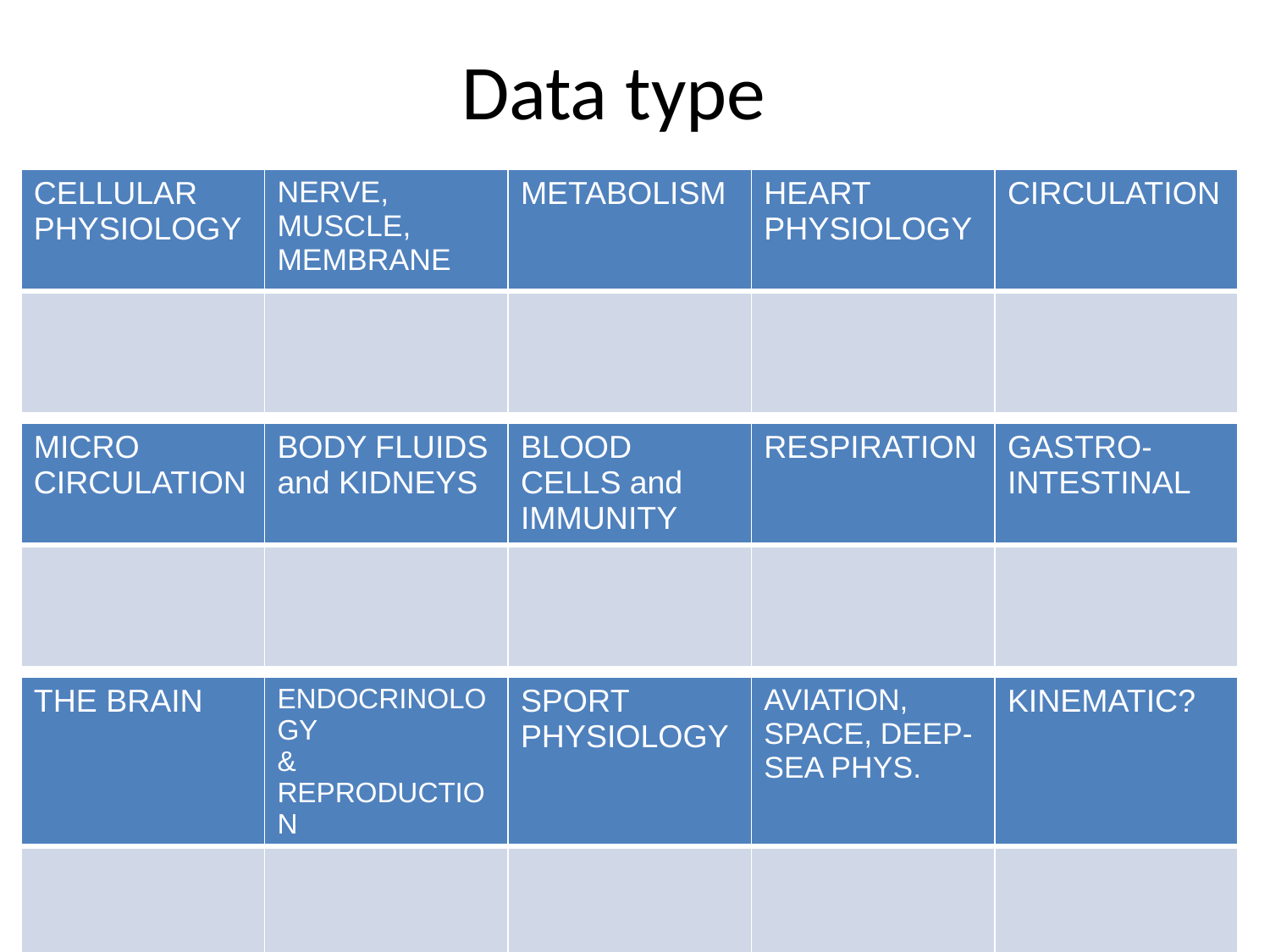

Data type
| CELLULAR PHYSIOLOGY | NERVE, MUSCLE, MEMBRANE | METABOLISM | HEART PHYSIOLOGY | CIRCULATION |
| --- | --- | --- | --- | --- |
|  |  |  |  |  |
| MICRO CIRCULATION | BODY FLUIDS and KIDNEYS | BLOOD CELLS and IMMUNITY | RESPIRATION | GASTRO-INTESTINAL |
| --- | --- | --- | --- | --- |
|  |  |  |  |  |
| THE BRAIN | ENDOCRINOLOGY & REPRODUCTION | SPORT PHYSIOLOGY | AVIATION, SPACE, DEEP-SEA PHYS. | KINEMATIC? |
| --- | --- | --- | --- | --- |
|  |  |  |  |  |